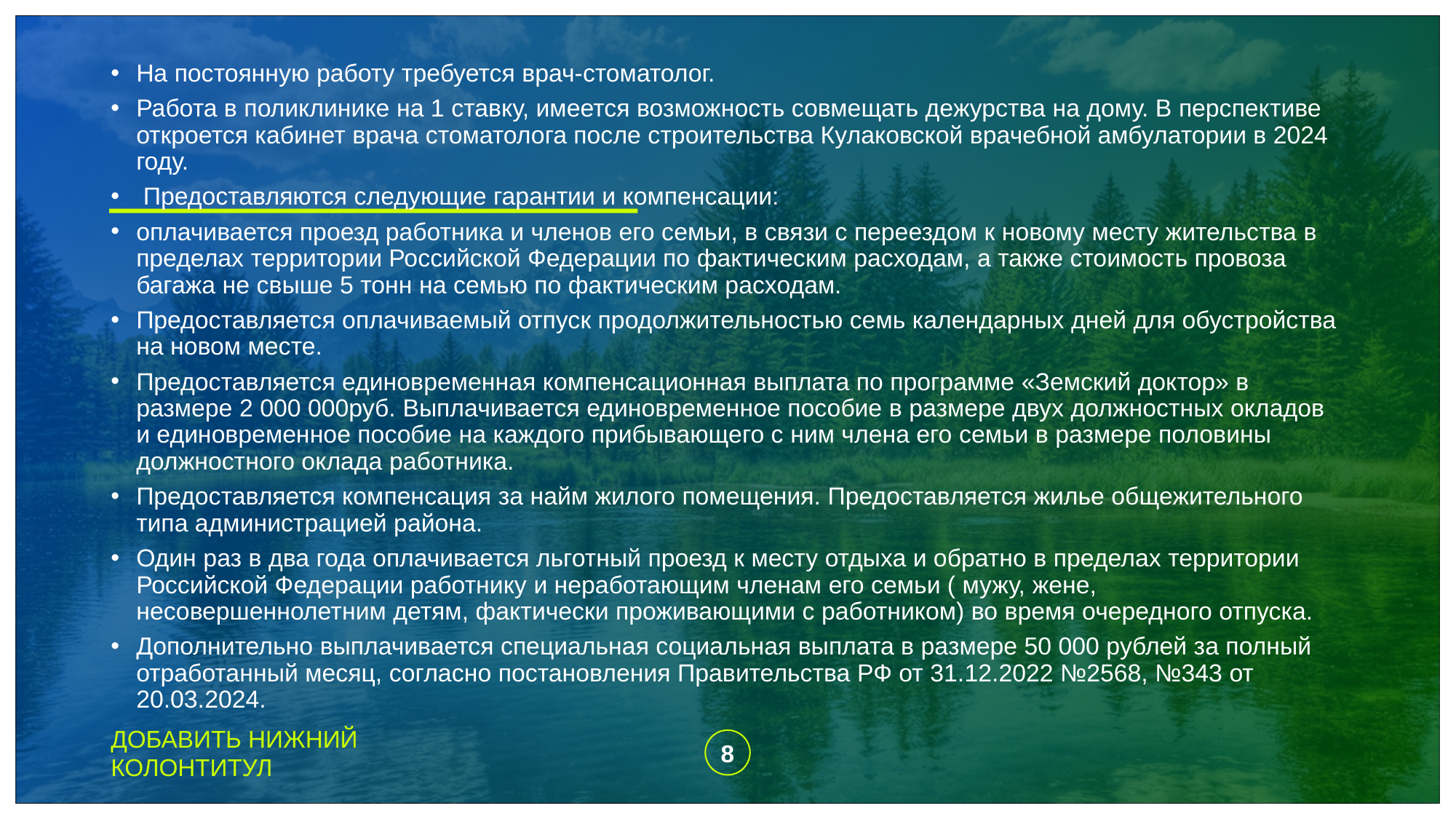

На постоянную работу требуется врач-стоматолог.
Работа в поликлинике на 1 ставку, имеется возможность совмещать дежурства на дому. В перспективе откроется кабинет врача стоматолога после строительства Кулаковской врачебной амбулатории в 2024 году.
 Предоставляются следующие гарантии и компенсации:
оплачивается проезд работника и членов его семьи, в связи с переездом к новому месту жительства в пределах территории Российской Федерации по фактическим расходам, а также стоимость провоза багажа не свыше 5 тонн на семью по фактическим расходам.
Предоставляется оплачиваемый отпуск продолжительностью семь календарных дней для обустройства на новом месте.
Предоставляется единовременная компенсационная выплата по программе «Земский доктор» в размере 2 000 000руб. Выплачивается единовременное пособие в размере двух должностных окладов и единовременное пособие на каждого прибывающего с ним члена его семьи в размере половины должностного оклада работника.
Предоставляется компенсация за найм жилого помещения. Предоставляется жилье общежительного типа администрацией района.
Один раз в два года оплачивается льготный проезд к месту отдыха и обратно в пределах территории Российской Федерации работнику и неработающим членам его семьи ( мужу, жене, несовершеннолетним детям, фактически проживающими с работником) во время очередного отпуска.
Дополнительно выплачивается специальная социальная выплата в размере 50 000 рублей за полный отработанный месяц, согласно постановления Правительства РФ от 31.12.2022 №2568, №343 от 20.03.2024.

ДОБАВИТЬ НИЖНИЙ КОЛОНТИТУЛ
8